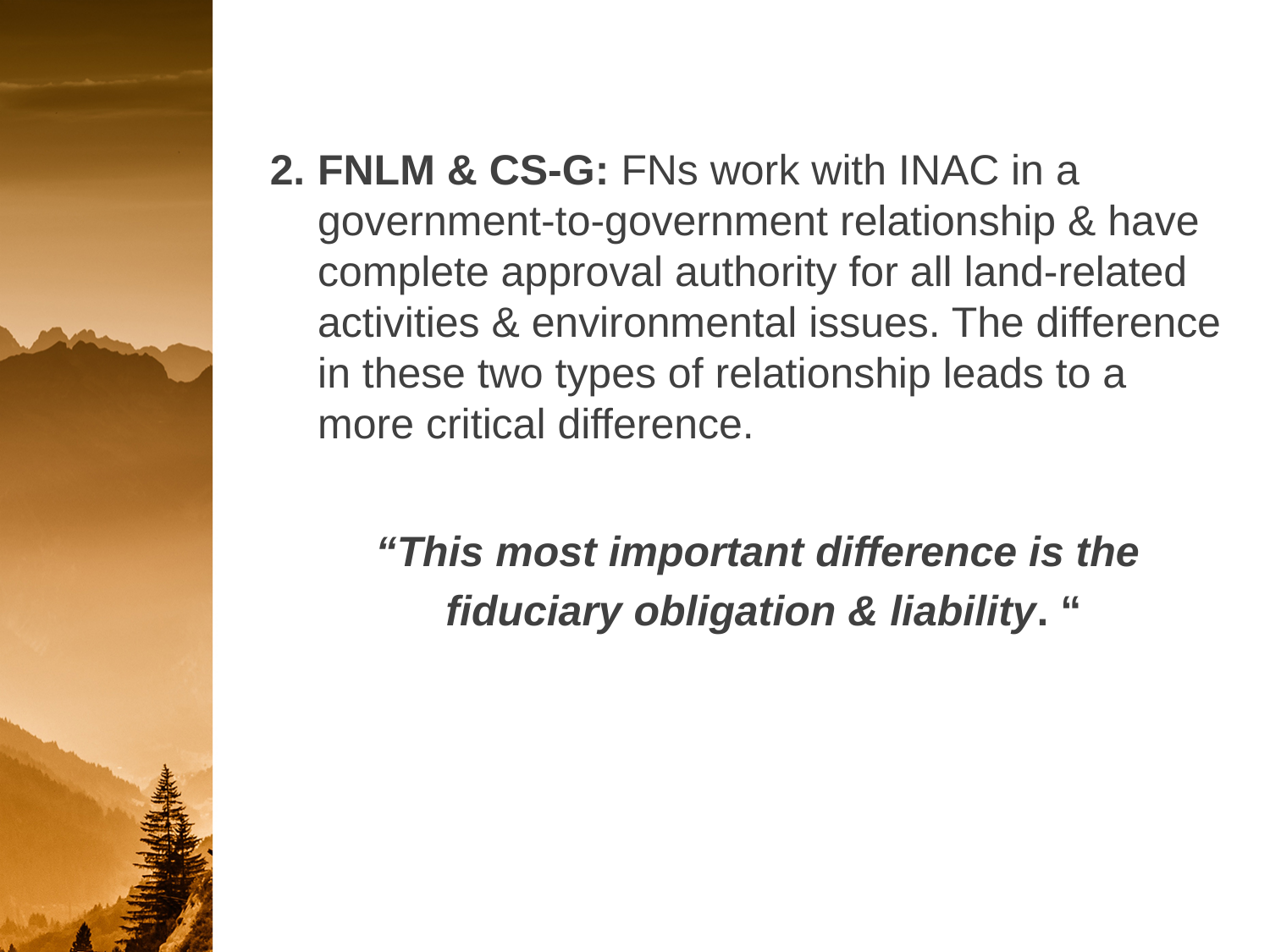

FNLM & CS-G: FNs work with INAC in a         government-to-government relationship & have complete approval authority for all land-related activities & environmental issues. The difference in these two types of relationship leads to a    more critical difference.

“This most important difference is the
fiduciary obligation & liability. “